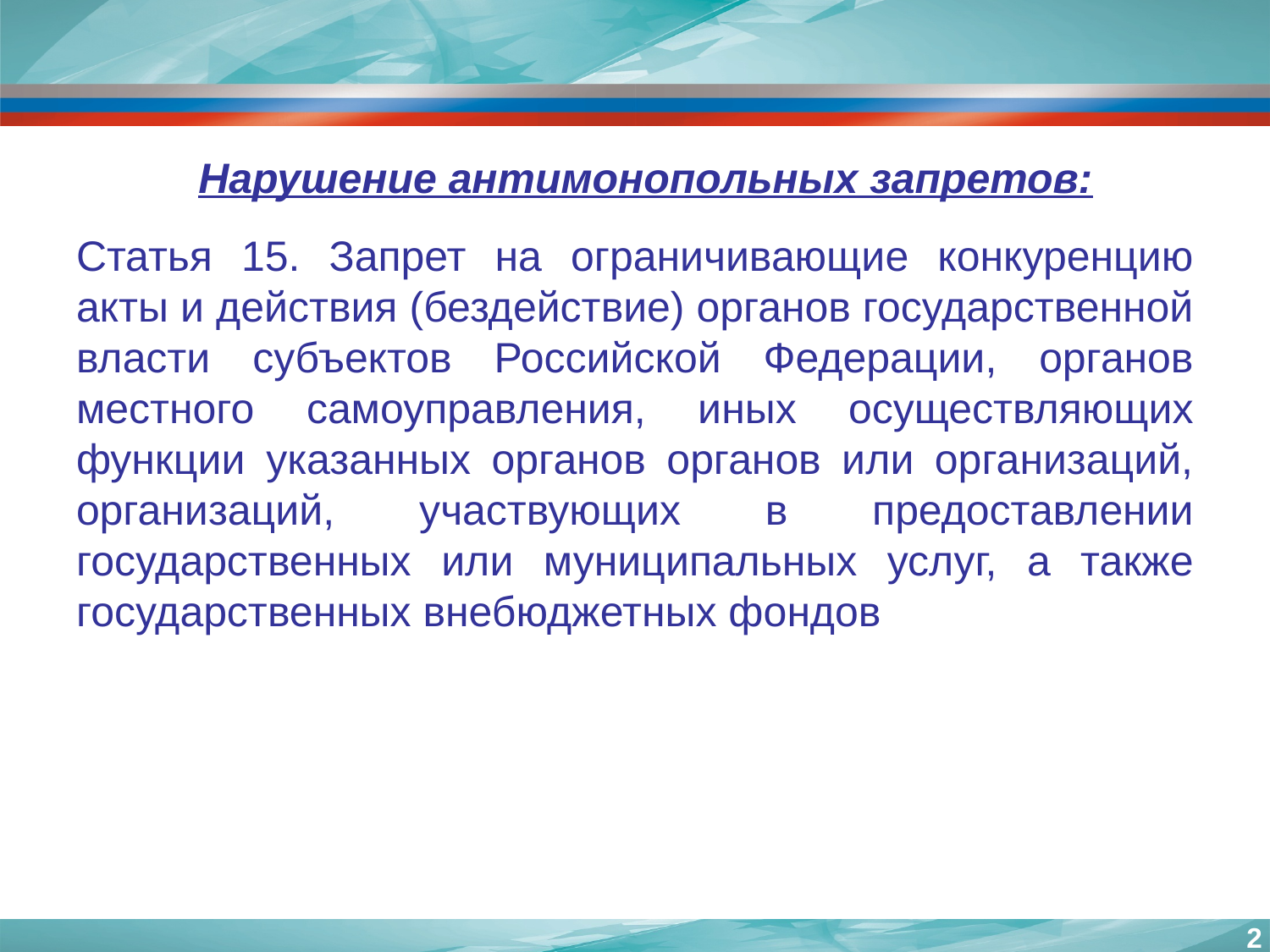

# Нарушение антимонопольных запретов:
Статья 15. Запрет на ограничивающие конкуренцию акты и действия (бездействие) органов государственной власти субъектов Российской Федерации, органов местного самоуправления, иных осуществляющих функции указанных органов органов или организаций, организаций, участвующих в предоставлении государственных или муниципальных услуг, а также государственных внебюджетных фондов

2